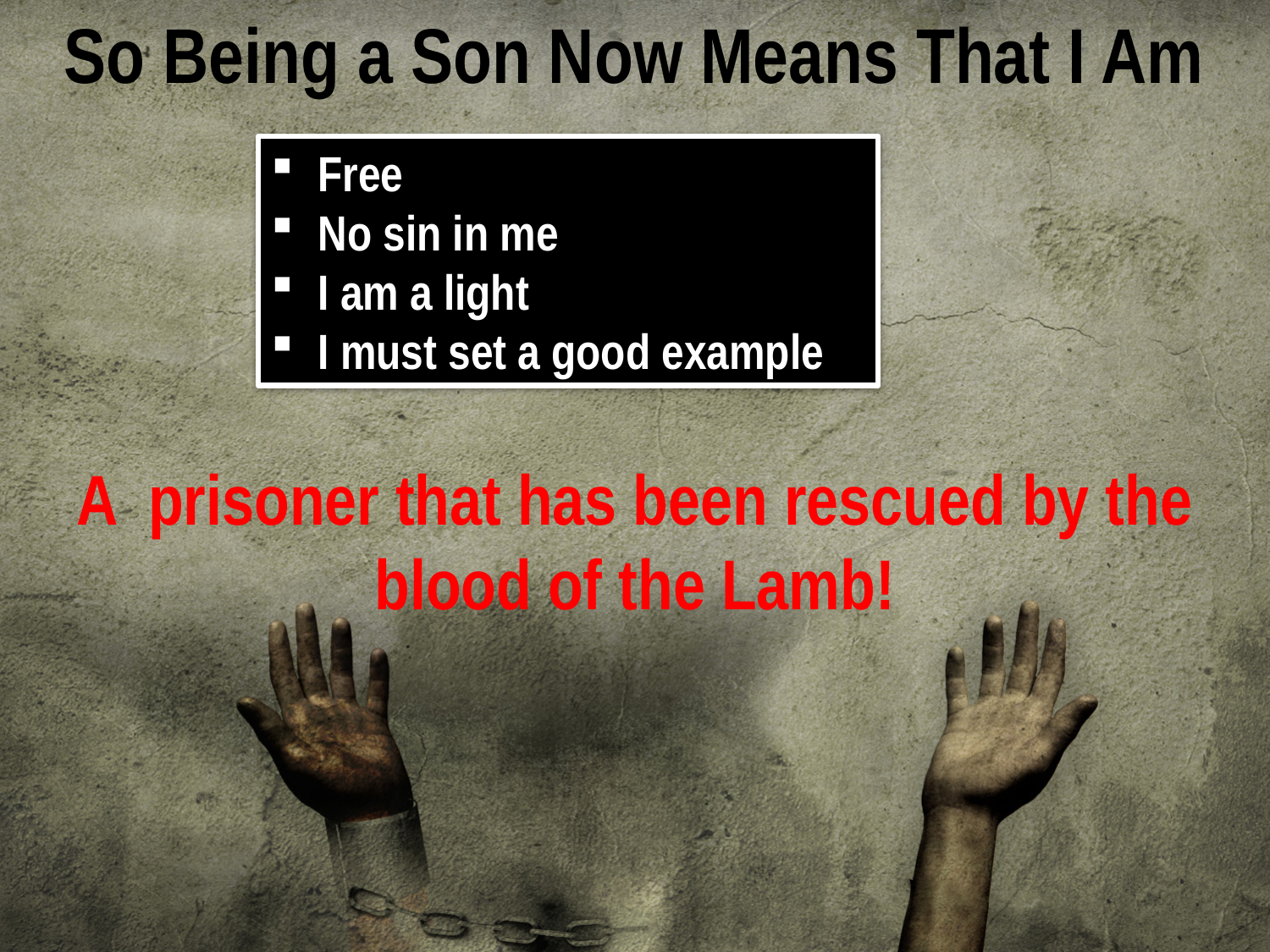

So Being a Son Now Means That I Am

A  prisoner that has been rescued by the blood of the Lamb!
Free
No sin in me
I am a light
I must set a good example